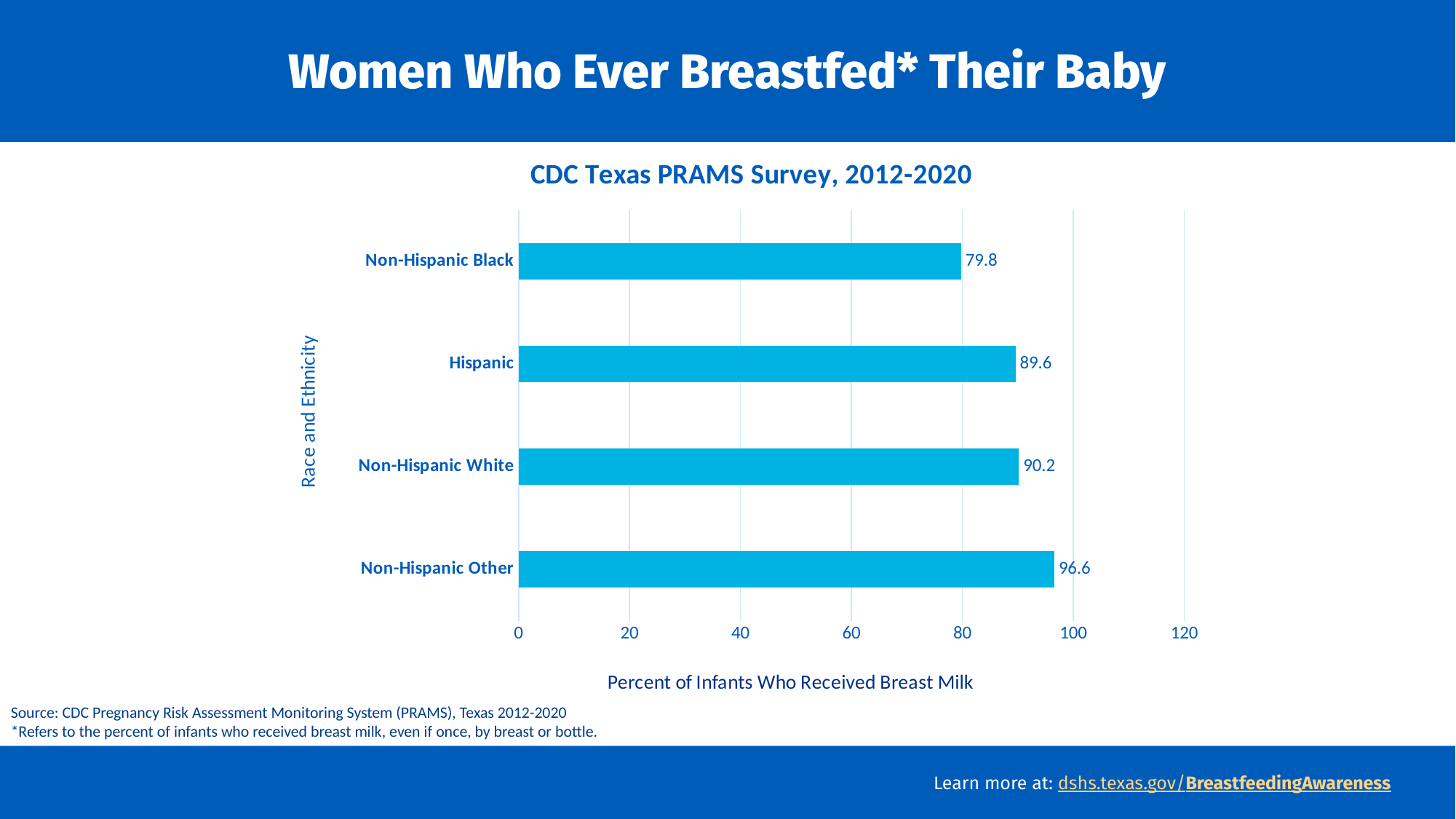

# Women Who Ever Breastfed* Their Baby

### Chart: CDC Texas PRAMS Survey, 2012-2020

| Category | Average Percent 2012-2020 |
|---|---|
| Non-Hispanic Other | 96.6 |
| Non-Hispanic White | 90.2 |
| Hispanic | 89.6 |
| Non-Hispanic Black | 79.8 |
Source: CDC Pregnancy Risk Assessment Monitoring System (PRAMS), Texas 2012-2020
*Refers to the percent of infants who received breast milk, even if once, by breast or bottle.